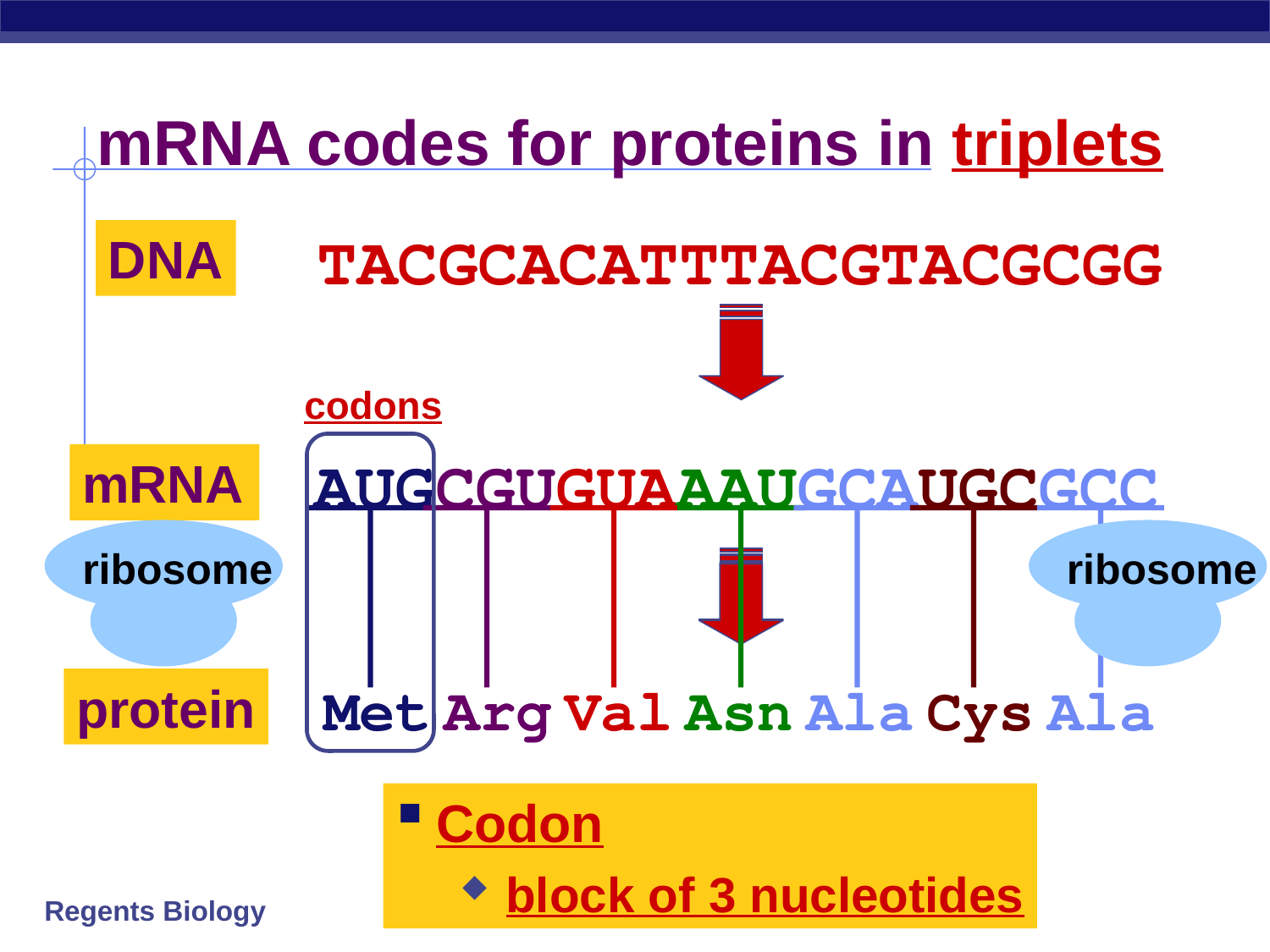

# mRNA codes for proteins in triplets
TACGCACATTTACGTACGCGG
DNA

codons

AUGCGUGUAAAUGCAUGCGCC
mRNA
AUGCGUGUAAAUGCAUGCGCC
mRNA

ribosome

ribosome
?

Met Arg Val Asn Ala Cys Ala
protein
Codon
block of 3 nucleotides